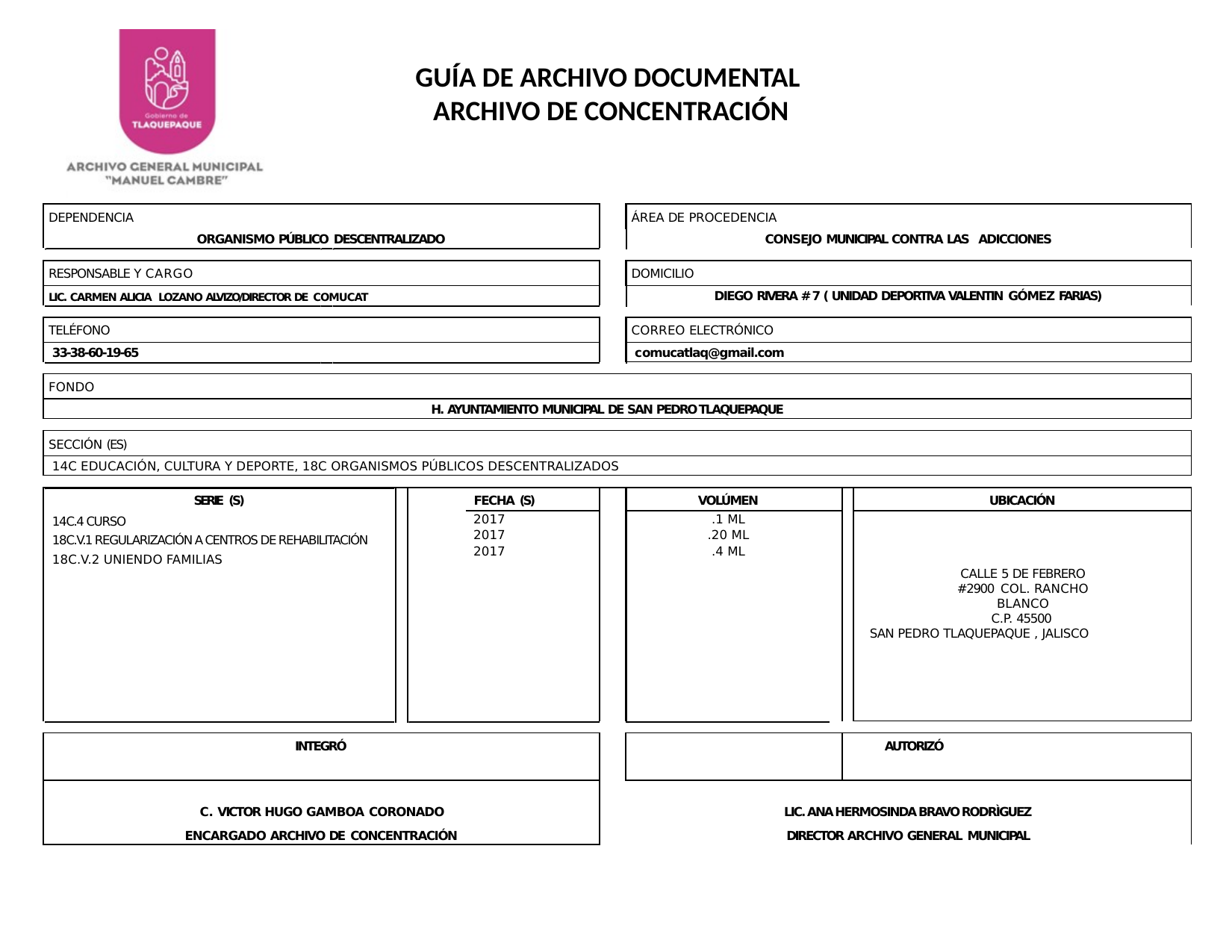

GUÍA DE ARCHIVO DOCUMENTAL
ARCHIVO DE CONCENTRACIÓN
| DEPENDENCIA |  |  | ÁREA DE PROCEDENCIA |  |  |
| --- | --- | --- | --- | --- | --- |
| ORGANISMO PÚBLICO DESCENTRALIZADO |  | CONSEJO MUNICIPAL CONTRA LAS ADICCIONES |  |  |  |
|  |  |  |  |  |  |
| RESPONSABLE Y CARGO |  |  | DOMICILIO |  |  |
| LIC. CARMEN ALICIA LOZANO ALVIZO/DIRECTOR DE COMUCAT |  | DIEGO RIVERA # 7 ( UNIDAD DEPORTIVA VALENTIN GÓMEZ FARIAS) |  |  |  |
|  |  |  |  |  |  |
| TELÉFONO |  |  | CORREO ELECTRÓNICO |  |  |
| 33-38-60-19-65 |  |  | comucatlaq@gmail.com |  |  |
|  |  |  |  |  |  |
| FONDO |  |  |  |  |  |
| H. AYUNTAMIENTO MUNICIPAL DE SAN PEDRO TLAQUEPAQUE |  |  |  |  |  |
|  |  |  |  |  |  |
| SECCIÓN (ES) |  |  |  |  |  |
| 14C EDUCACIÓN, CULTURA Y DEPORTE, 18C ORGANISMOS PÚBLICOS DESCENTRALIZADOS |  |  |  |  |  |
|  |  |  |  |  |  |
| SERIE (S) | FECHA (S) |  | VOLÚMEN |  | UBICACIÓN |
| 14C.4 CURSO 18C.V.1 REGULARIZACIÓN A CENTROS DE REHABILITACIÓN 18C.V.2 UNIENDO FAMILIAS | 2017 2017 2017 |  | .1 ML .20 ML .4 ML |  |  |
|  |  |  |  |  | CALLE 5 DE FEBRERO #2900 COL. RANCHO BLANCO C.P. 45500 SAN PEDRO TLAQUEPAQUE , JALISCO |
|  |  |  |  |  |  |
| INTEGRÓ |  |  |  |  | AUTORIZÓ |
| C. VICTOR HUGO GAMBOA CORONADO |  | LIC. ANA HERMOSINDA BRAVO RODRÌGUEZ |  |  |  |
| ENCARGADO ARCHIVO DE CONCENTRACIÓN |  | DIRECTOR ARCHIVO GENERAL MUNICIPAL |  |  |  |